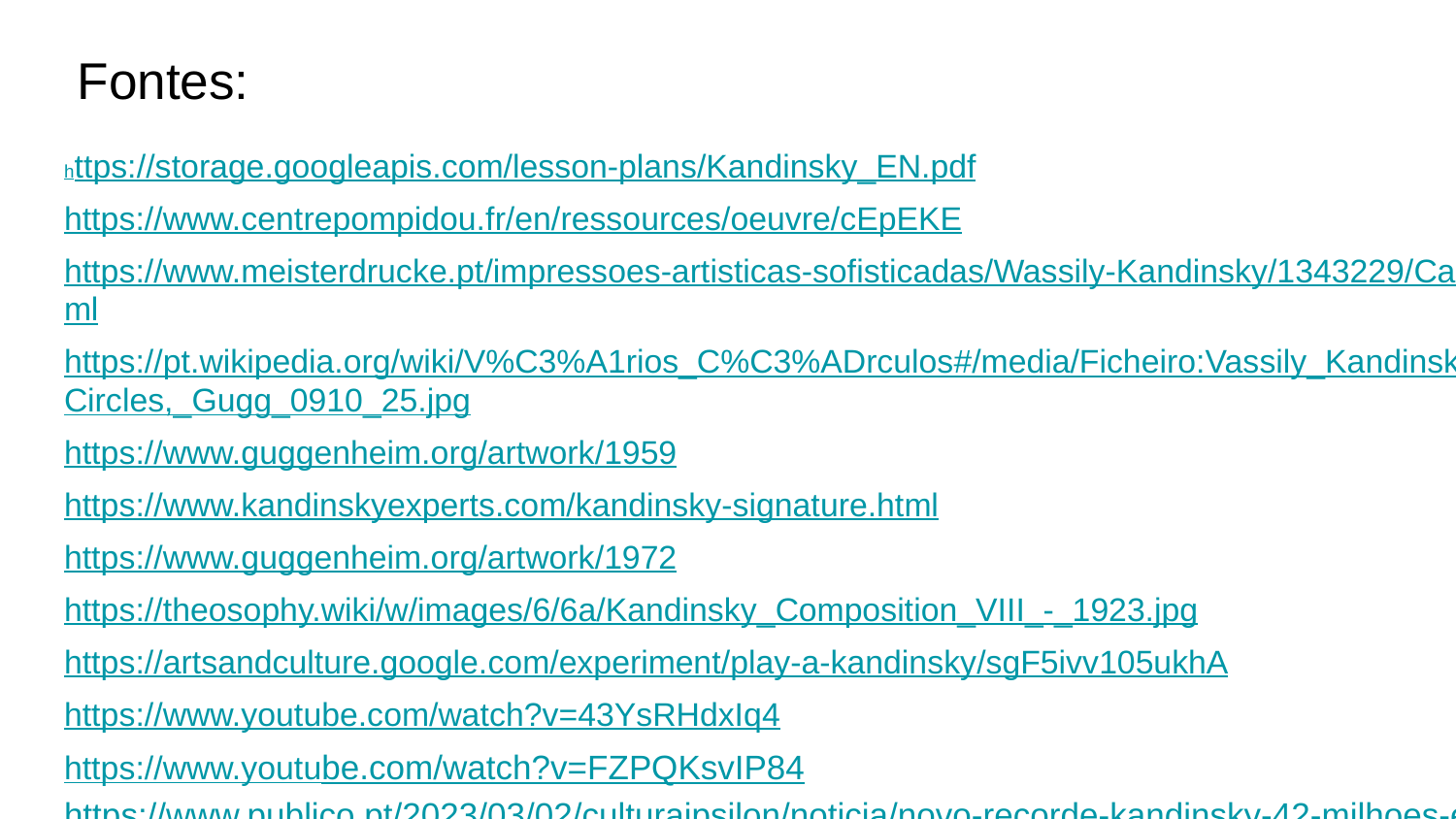

# Fontes:
https://storage.googleapis.com/lesson-plans/Kandinsky_EN.pdf
https://www.centrepompidou.fr/en/ressources/oeuvre/cEpEKE
https://www.meisterdrucke.pt/impressoes-artisticas-sofisticadas/Wassily-Kandinsky/1343229/Casal-de-cavaleiros.html
https://pt.wikipedia.org/wiki/V%C3%A1rios_C%C3%ADrculos#/media/Ficheiro:Vassily_Kandinsky,_1926_-_Several_Circles,_Gugg_0910_25.jpg
https://www.guggenheim.org/artwork/1959
https://www.kandinskyexperts.com/kandinsky-signature.html
https://www.guggenheim.org/artwork/1972
https://theosophy.wiki/w/images/6/6a/Kandinsky_Composition_VIII_-_1923.jpg
https://artsandculture.google.com/experiment/play-a-kandinsky/sgF5ivv105ukhA
https://www.youtube.com/watch?v=43YsRHdxIq4
https://www.youtube.com/watch?v=FZPQKsvIP84
https://www.publico.pt/2023/03/02/culturaipsilon/noticia/novo-recorde-kandinsky-42-milhoes-euros-2040863